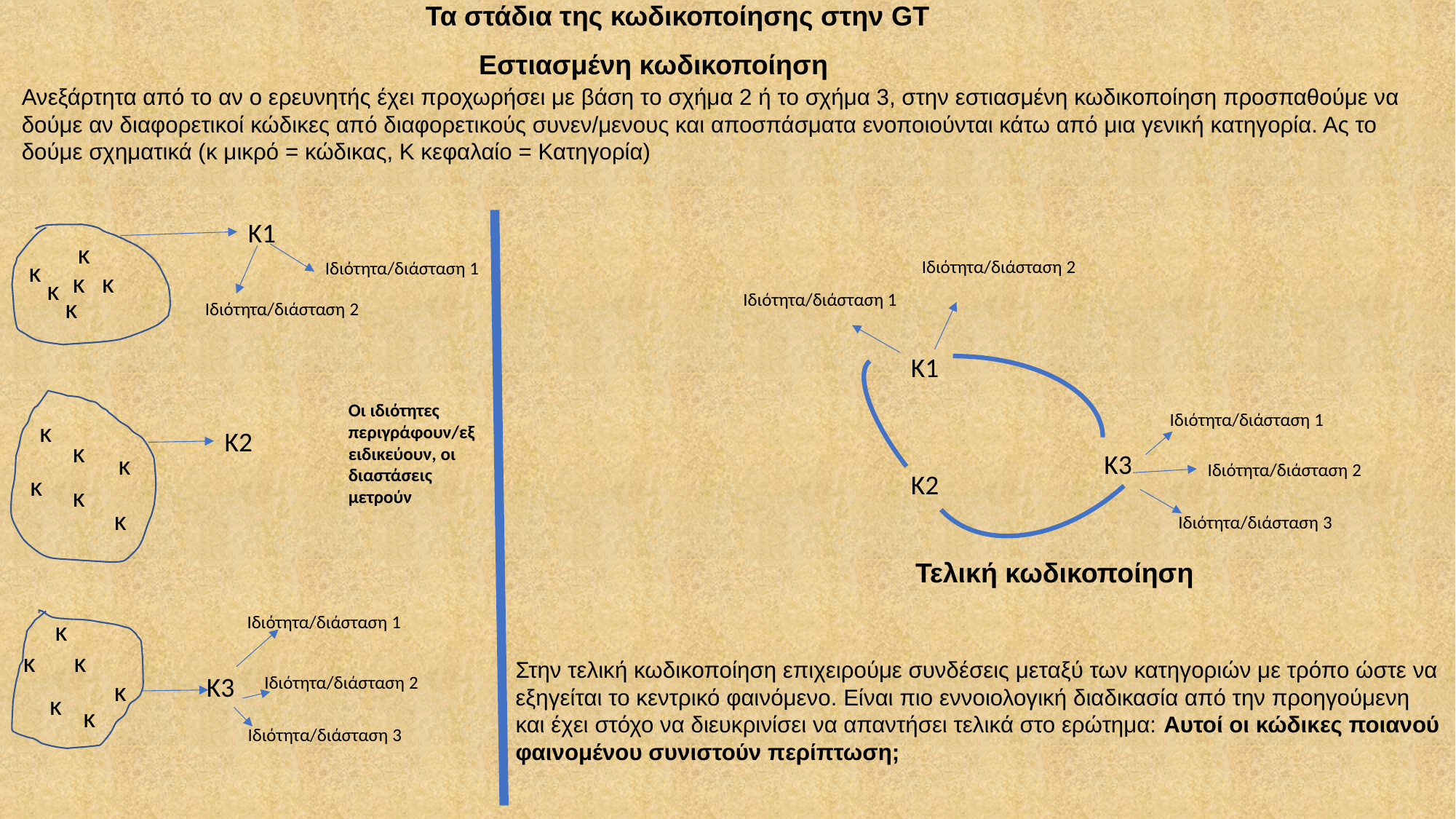

Τα στάδια της κωδικοποίησης στην GT
Εστιασμένη κωδικοποίηση
Ανεξάρτητα από το αν ο ερευνητής έχει προχωρήσει με βάση το σχήμα 2 ή το σχήμα 3, στην εστιασμένη κωδικοποίηση προσπαθούμε να δούμε αν διαφορετικοί κώδικες από διαφορετικούς συνεν/μενους και αποσπάσματα ενοποιούνται κάτω από μια γενική κατηγορία. Ας το δούμε σχηματικά (κ μικρό = κώδικας, Κ κεφαλαίο = Κατηγορία)
Κ1

κ
κ
Ιδιότητα/διάσταση 2
Ιδιότητα/διάσταση 1
κ
κ
κ
Ιδιότητα/διάσταση 1
κ
Ιδιότητα/διάσταση 2

Κ1

Οι ιδιότητες περιγράφουν/εξειδικεύουν, οι διαστάσεις μετρούν
Ιδιότητα/διάσταση 1

κ
Κ2
κ
Κ3
κ
Ιδιότητα/διάσταση 2
Κ2
κ
κ
κ
Ιδιότητα/διάσταση 3
Τελική κωδικοποίηση
Ιδιότητα/διάσταση 1
κ

κ
κ
Στην τελική κωδικοποίηση επιχειρούμε συνδέσεις μεταξύ των κατηγοριών με τρόπο ώστε να εξηγείται το κεντρικό φαινόμενο. Είναι πιο εννοιολογική διαδικασία από την προηγούμενη και έχει στόχο να διευκρινίσει να απαντήσει τελικά στο ερώτημα: Αυτοί οι κώδικες ποιανού φαινομένου συνιστούν περίπτωση;
Κ3
Ιδιότητα/διάσταση 2
κ
κ
κ
Ιδιότητα/διάσταση 3